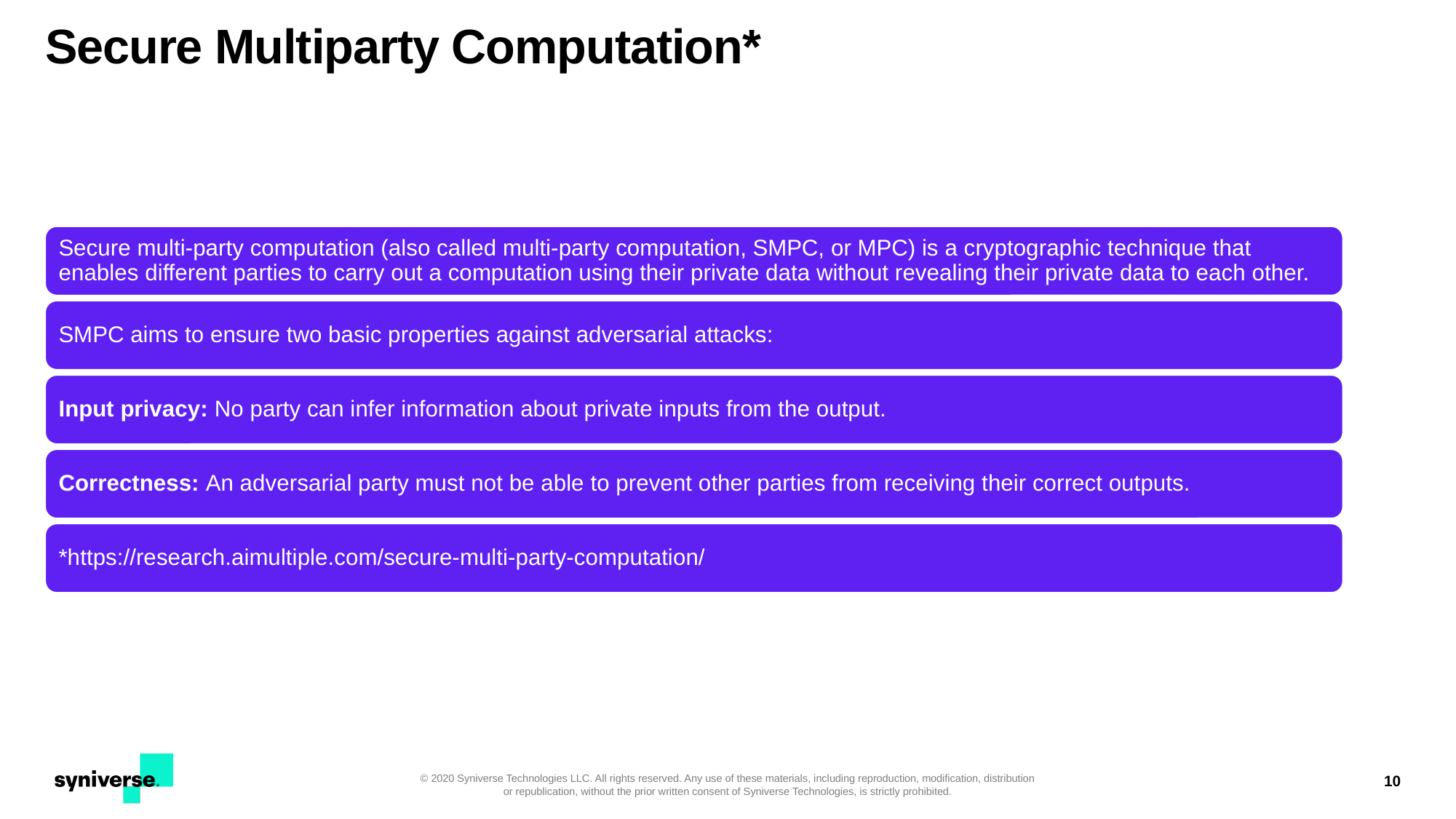

# Secure Multiparty Computation*
Secure multi-party computation (also called multi-party computation, SMPC, or MPC) is a cryptographic technique that enables different parties to carry out a computation using their private data without revealing their private data to each other.
SMPC aims to ensure two basic properties against adversarial attacks:
Input privacy: No party can infer information about private inputs from the output.
Correctness: An adversarial party must not be able to prevent other parties from receiving their correct outputs.
*https://research.aimultiple.com/secure-multi-party-computation/